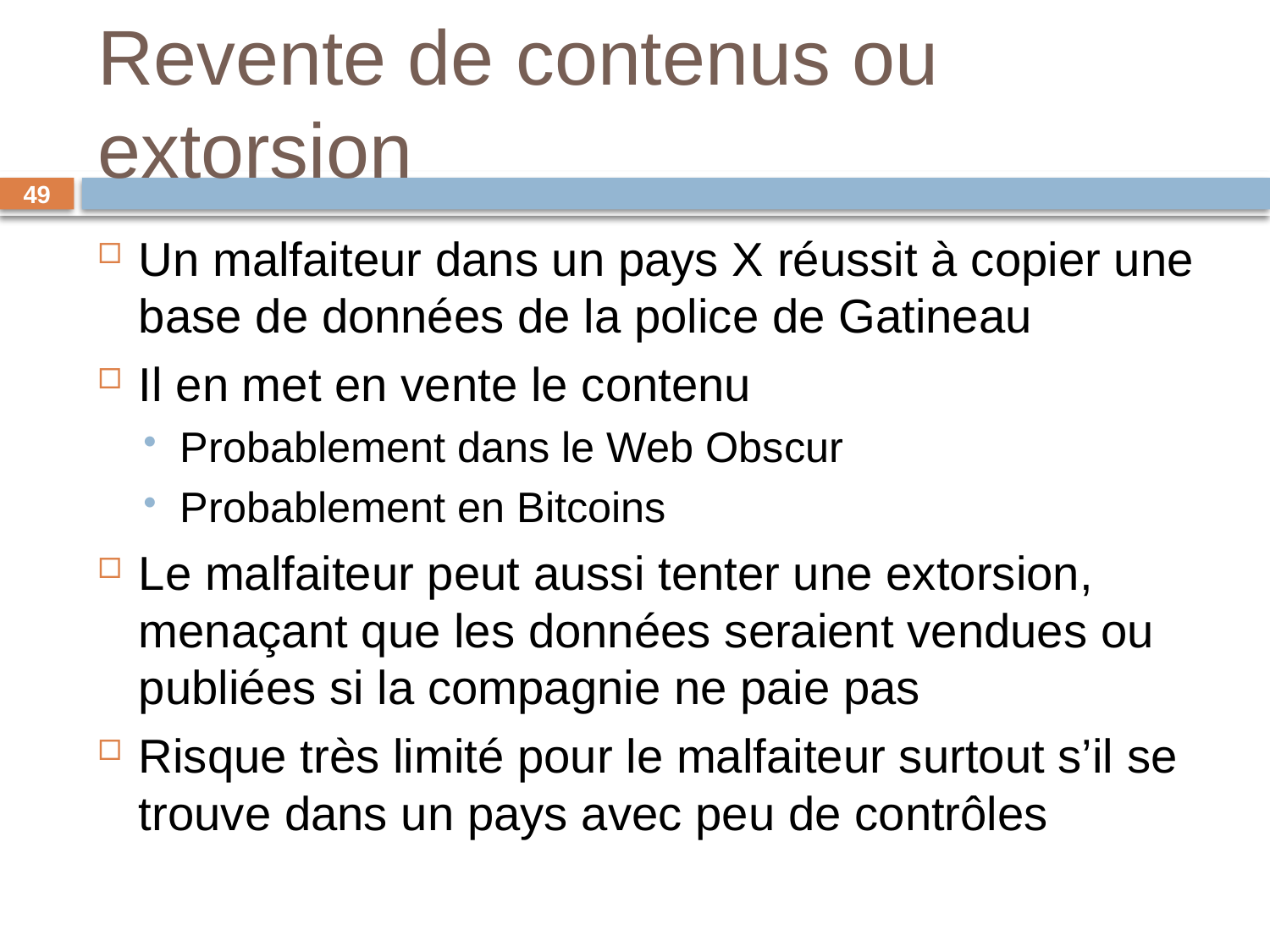

# Revente de contenus ou extorsion
49
Un malfaiteur dans un pays X réussit à copier une base de données de la police de Gatineau
Il en met en vente le contenu
Probablement dans le Web Obscur
Probablement en Bitcoins
Le malfaiteur peut aussi tenter une extorsion, menaçant que les données seraient vendues ou publiées si la compagnie ne paie pas
Risque très limité pour le malfaiteur surtout s’il se trouve dans un pays avec peu de contrôles